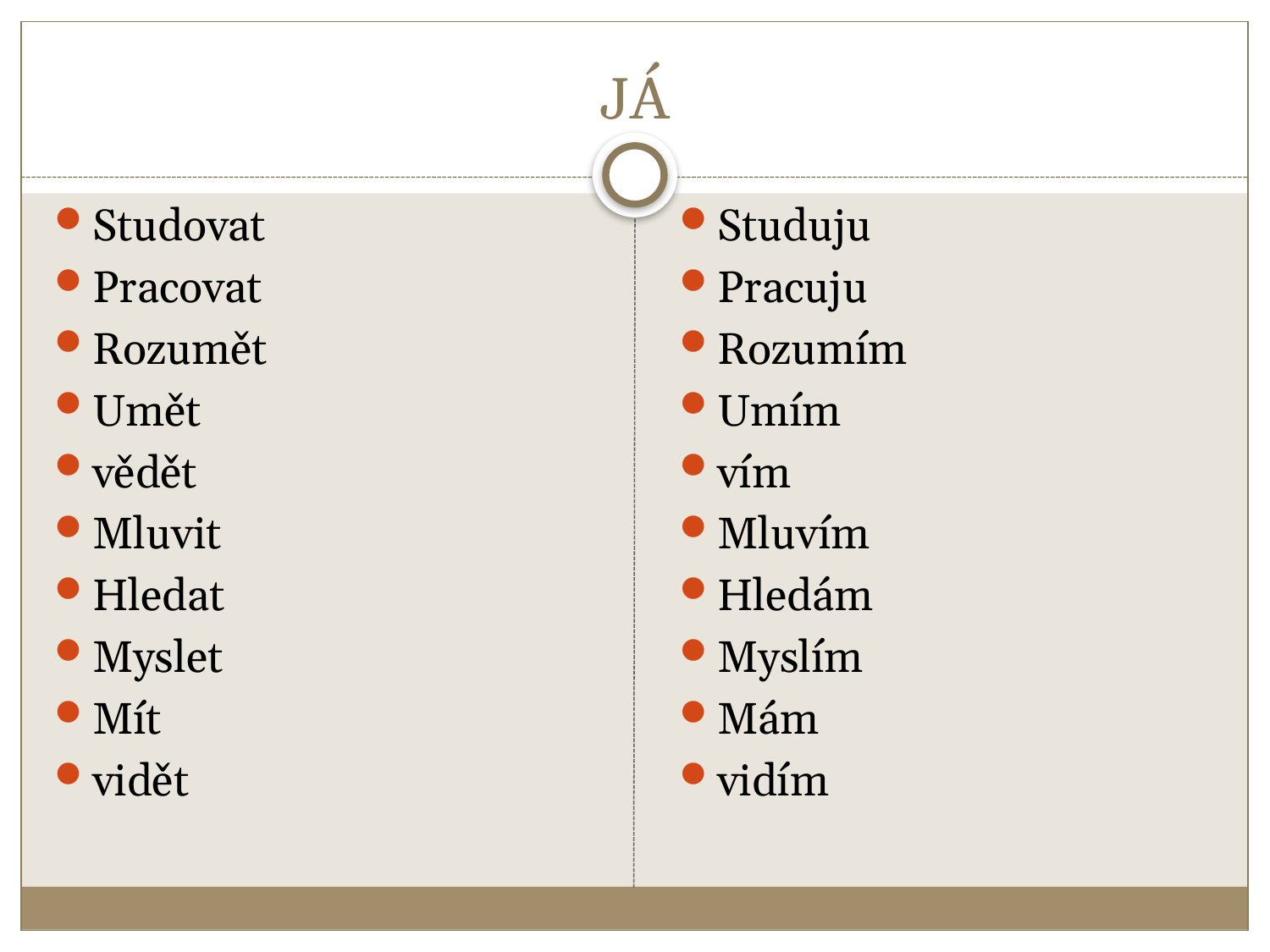

# JÁ
Studovat
Pracovat
Rozumět
Umět
vědět
Mluvit
Hledat
Myslet
Mít
vidět

Studuju
Pracuju
Rozumím
Umím
vím
Mluvím
Hledám
Myslím
Mám
vidím